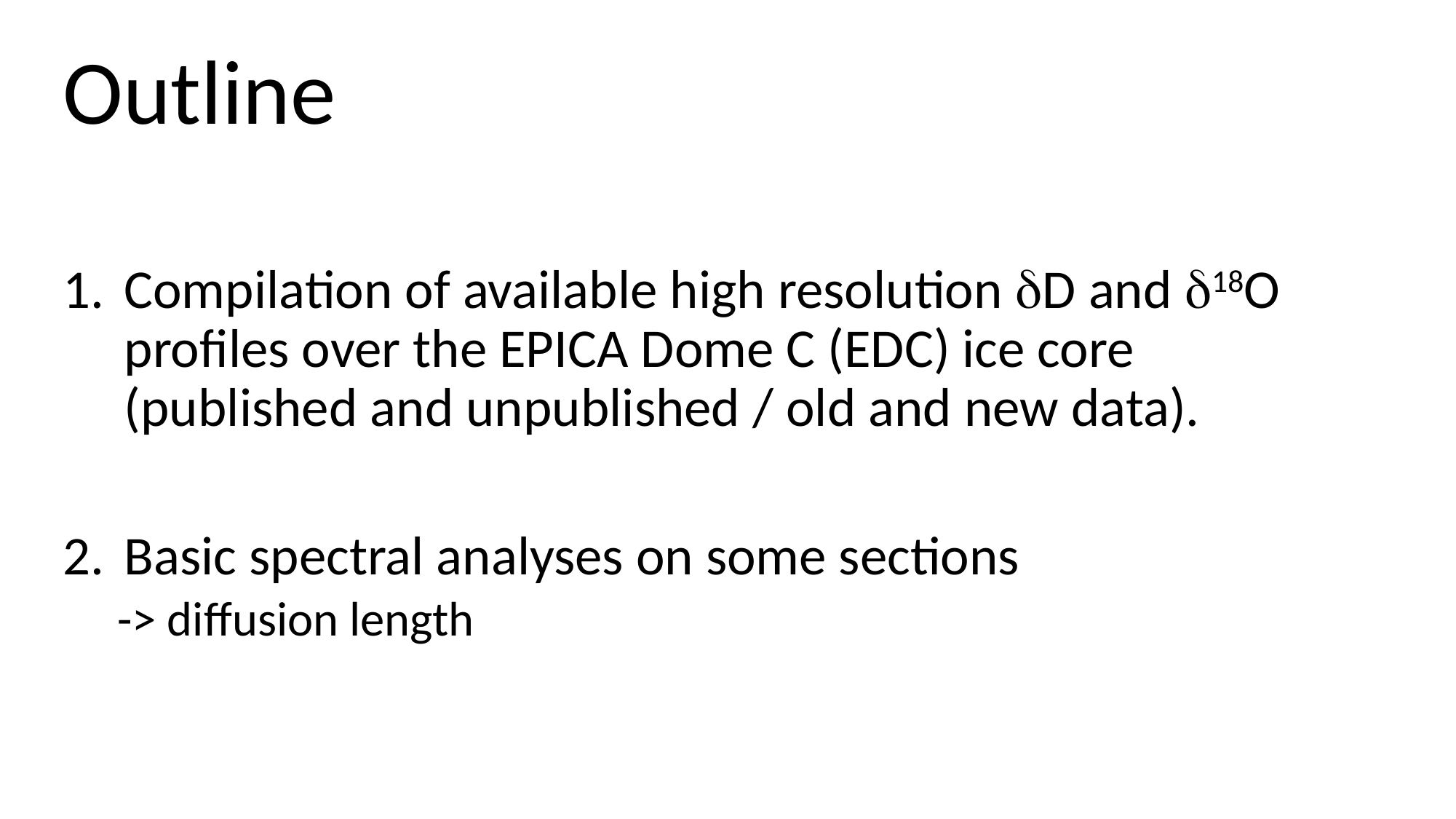

# Outline
Compilation of available high resolution δD and δ18O profiles over the EPICA Dome C (EDC) ice core (published and unpublished / old and new data).

Basic spectral analyses on some sections
-> diffusion length